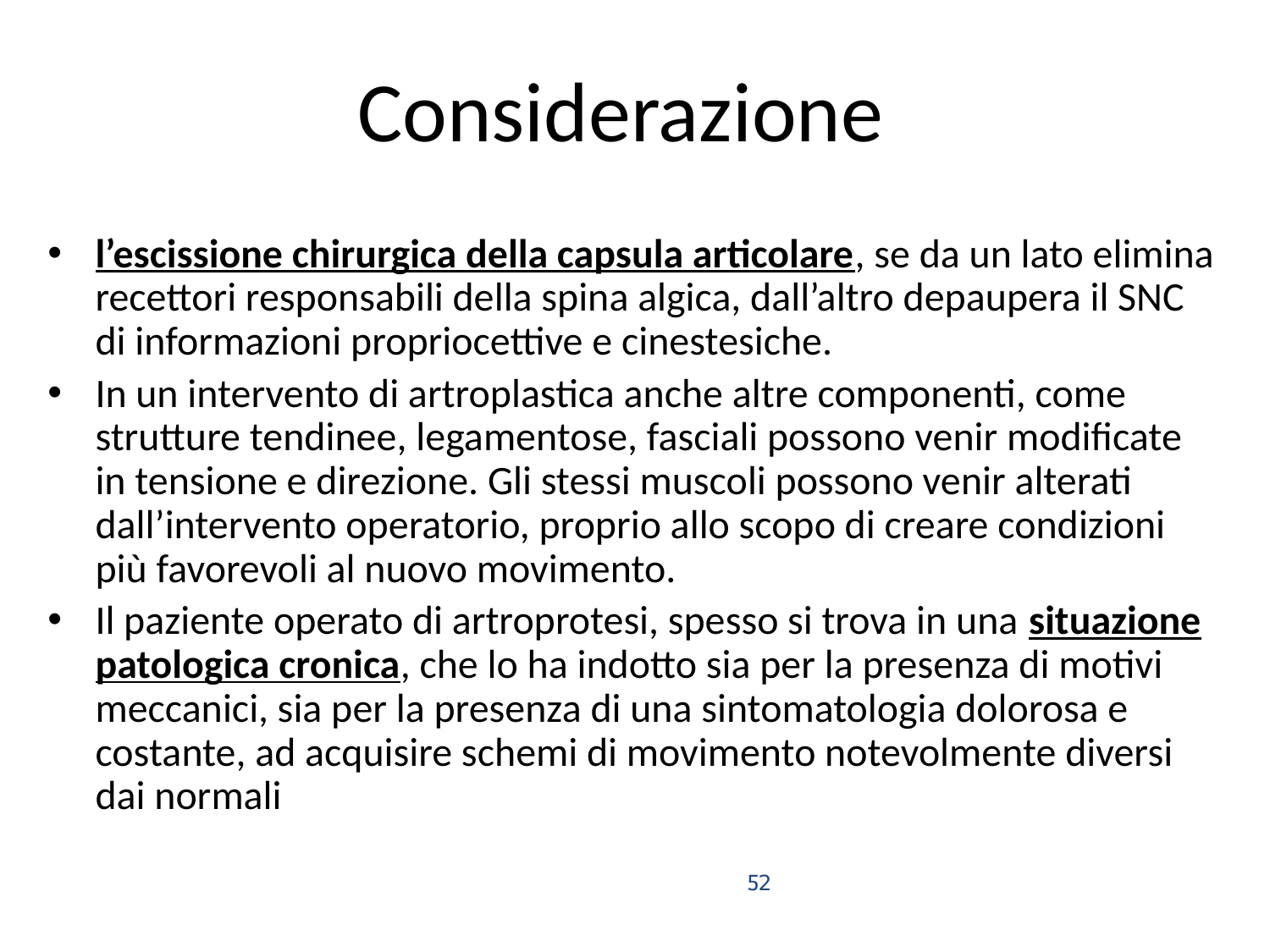

# Considerazione
l’escissione chirurgica della capsula articolare, se da un lato elimina recettori responsabili della spina algica, dall’altro depaupera il SNC di informazioni propriocettive e cinestesiche.
In un intervento di artroplastica anche altre componenti, come strutture tendinee, legamentose, fasciali possono venir modificate in tensione e direzione. Gli stessi muscoli possono venir alterati dall’intervento operatorio, proprio allo scopo di creare condizioni più favorevoli al nuovo movimento.
Il paziente operato di artroprotesi, spesso si trova in una situazione patologica cronica, che lo ha indotto sia per la presenza di motivi meccanici, sia per la presenza di una sintomatologia dolorosa e costante, ad acquisire schemi di movimento notevolmente diversi dai normali
52